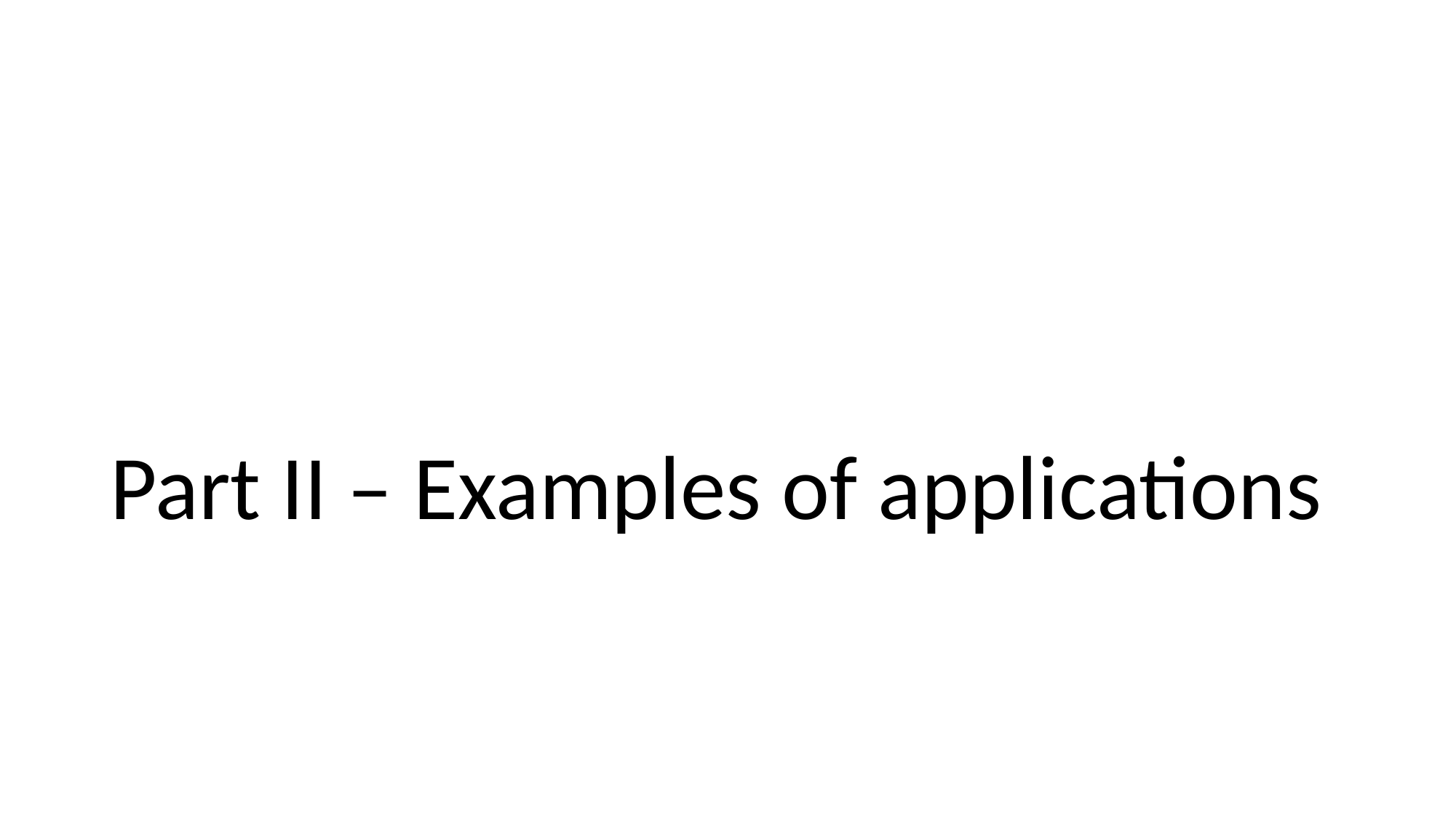

# Part II – Examples of applications